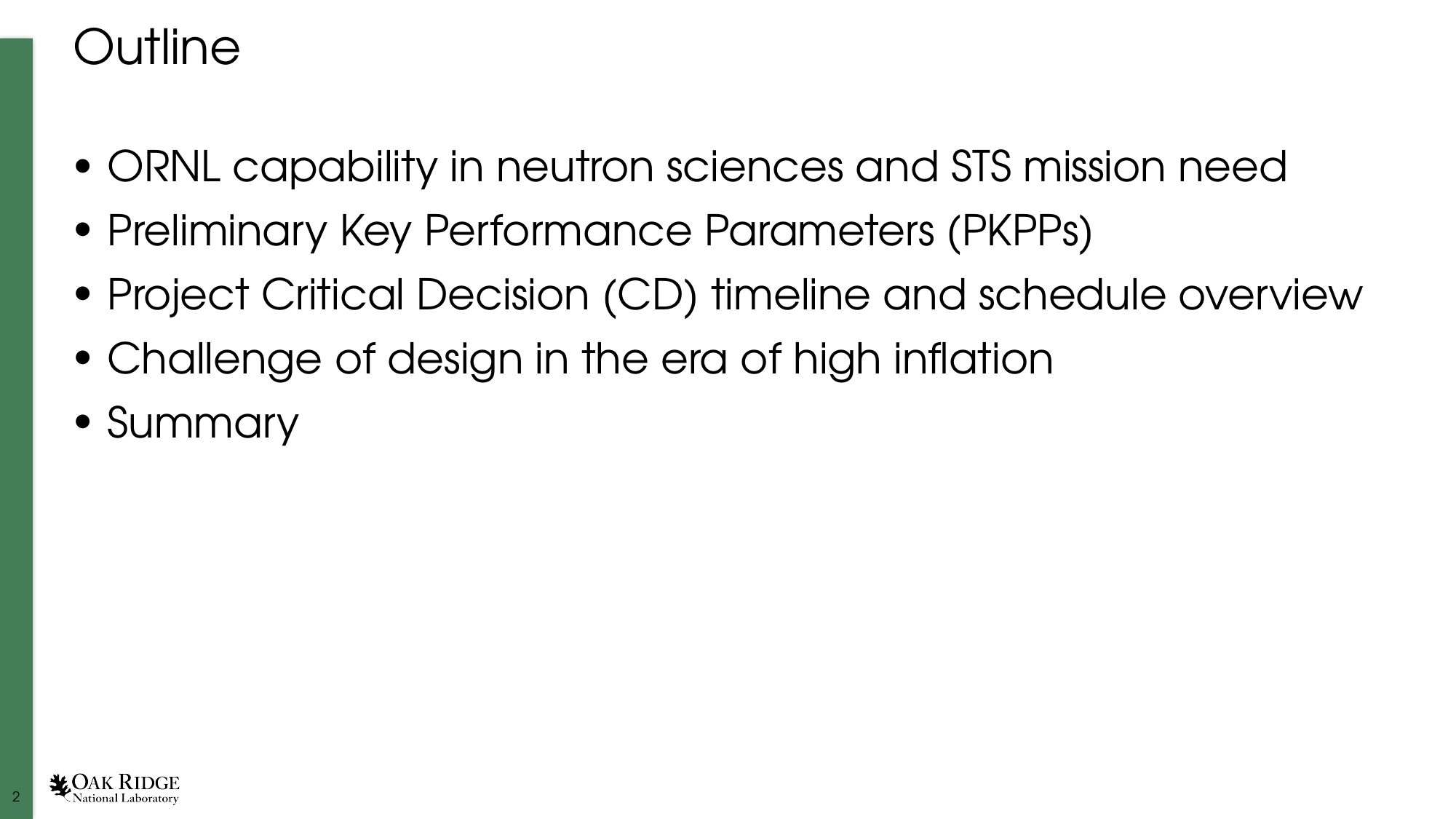

# Outline
ORNL capability in neutron sciences and STS mission need
Preliminary Key Performance Parameters (PKPPs)
Project Critical Decision (CD) timeline and schedule overview
Challenge of design in the era of high inflation
Summary